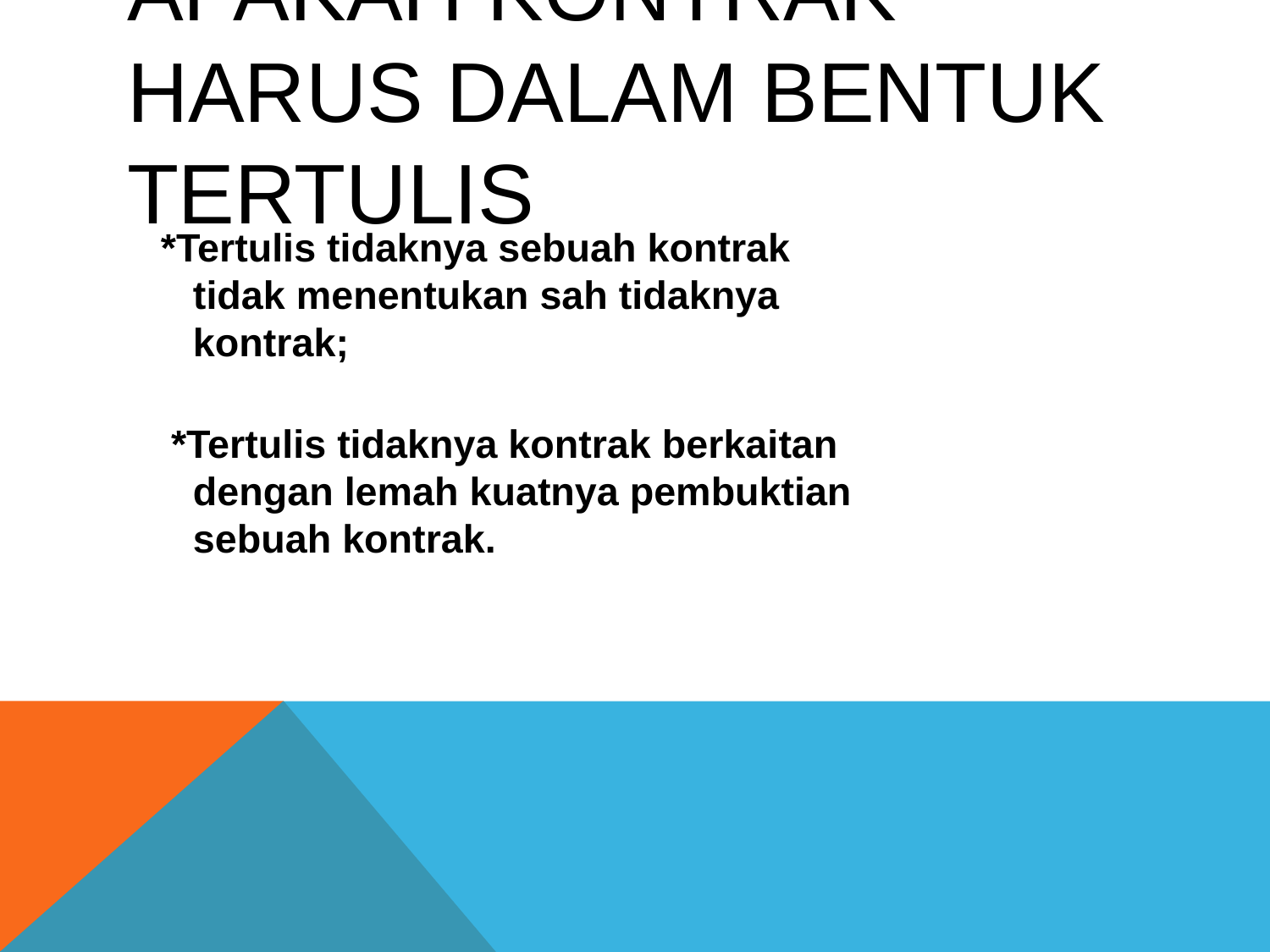

# Apakah Kontrak harus dalam bentuk tertulis

    *Tertulis tidaknya sebuah kontrak
  tidak menentukan sah tidaknya
  kontrak;
*Tertulis tidaknya kontrak berkaitan
  dengan lemah kuatnya pembuktian
  sebuah kontrak.